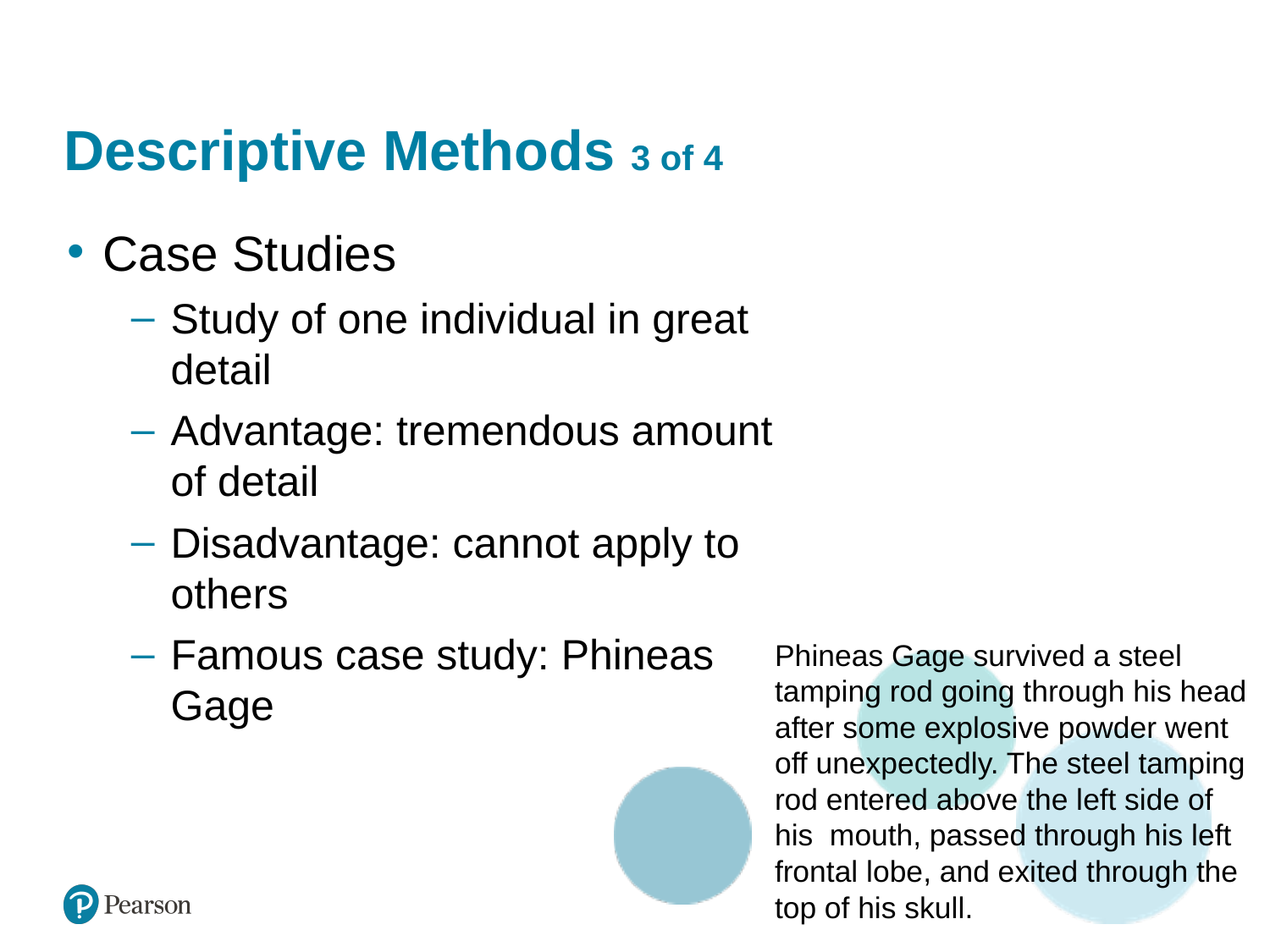

# Descriptive Methods 3 of 4

Case Studies
Study of one individual in great detail
Advantage: tremendous amount of detail
Disadvantage: cannot apply to others
Famous case study: Phineas Gage
Phineas Gage survived a steel tamping rod going through his head after some explosive powder went off unexpectedly. The steel tamping rod entered above the left side of his  mouth, passed through his left frontal lobe, and exited through the top of his skull.